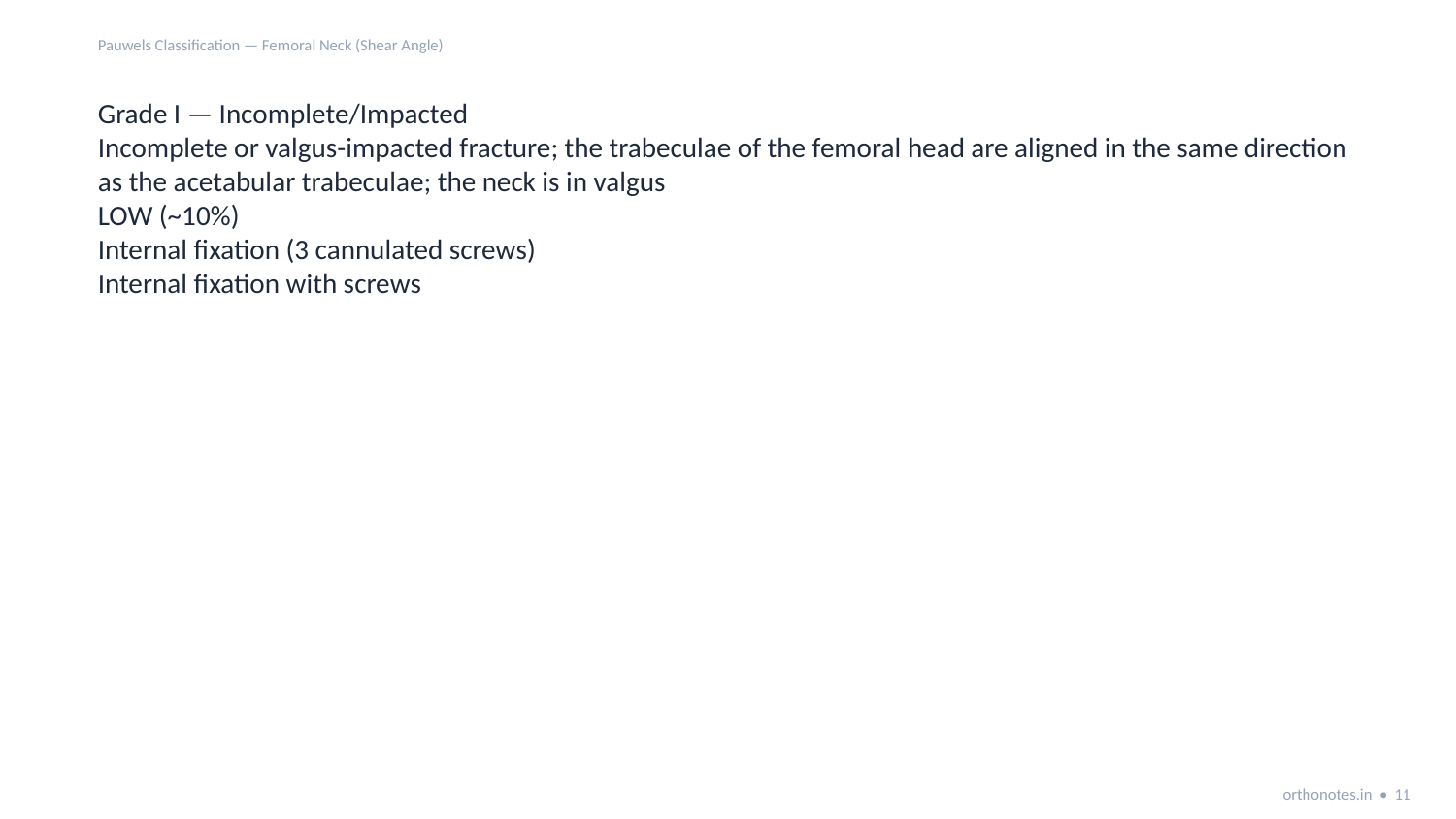

Pauwels Classification — Femoral Neck (Shear Angle)
Grade I — Incomplete/Impacted
Incomplete or valgus-impacted fracture; the trabeculae of the femoral head are aligned in the same direction as the acetabular trabeculae; the neck is in valgus
LOW (~10%)
Internal fixation (3 cannulated screws)
Internal fixation with screws
orthonotes.in  •  11